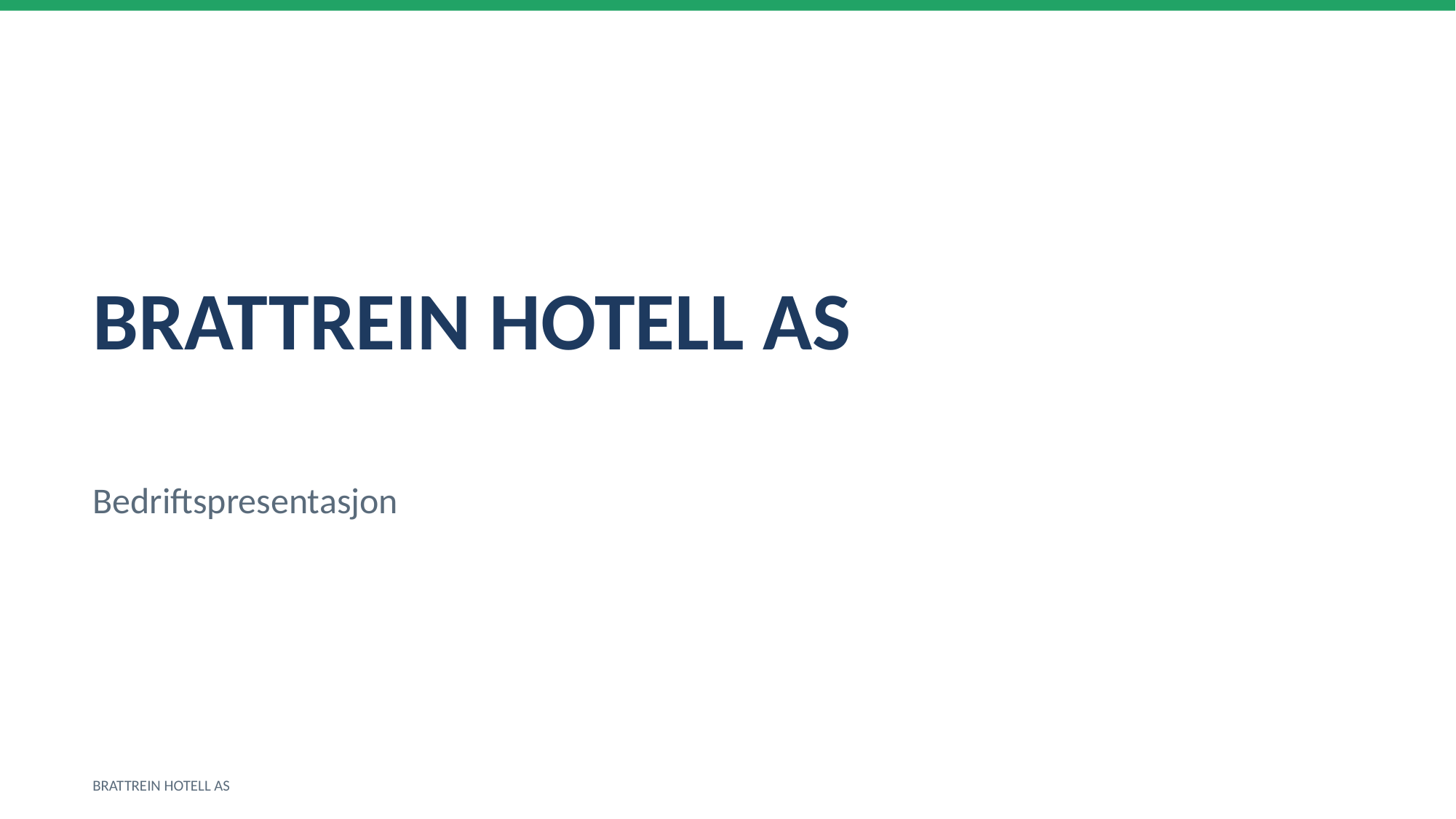

BRATTREIN HOTELL AS
Bedriftspresentasjon
BRATTREIN HOTELL AS